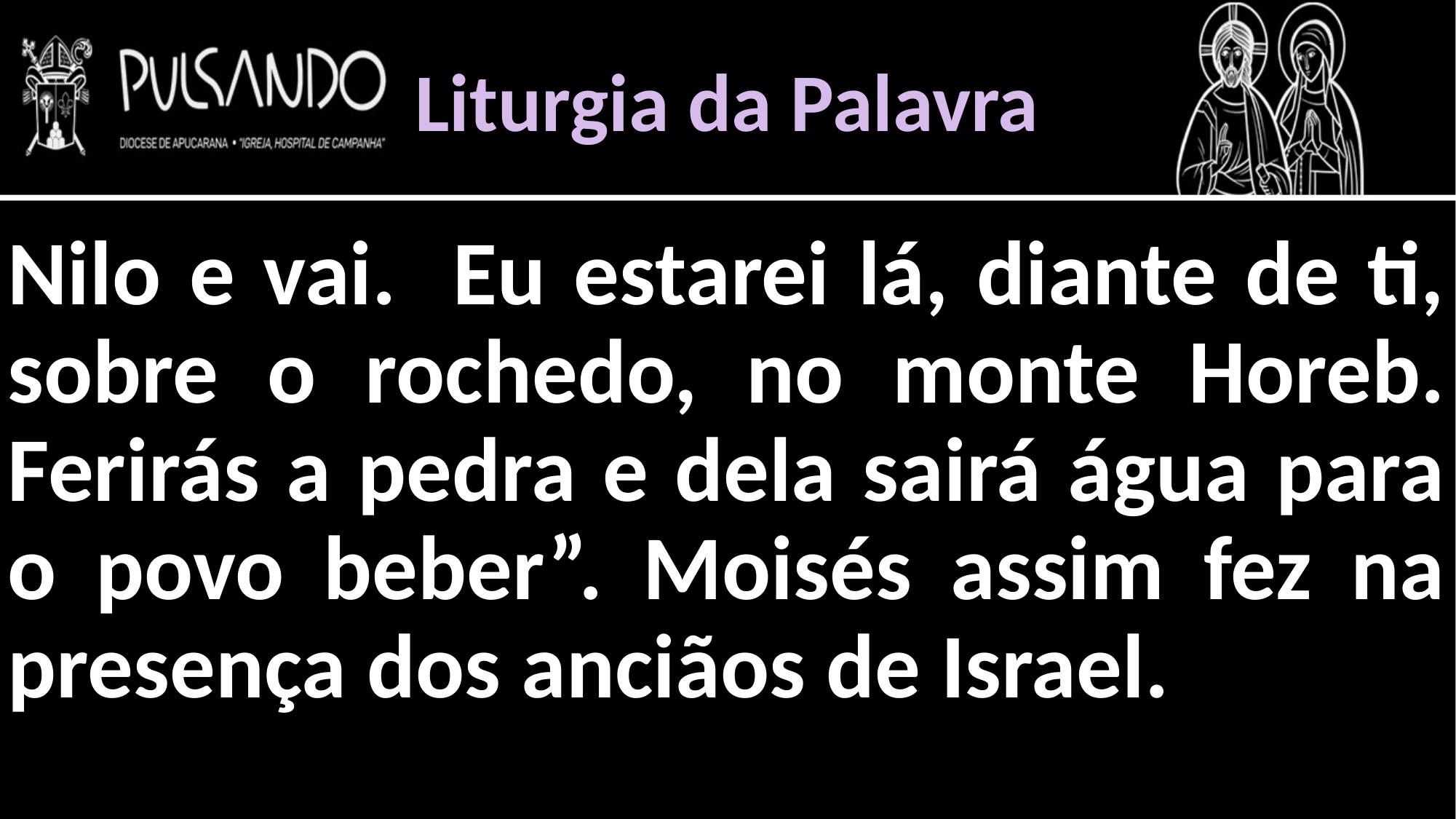

Liturgia da Palavra
Nilo e vai.  Eu estarei lá, diante de ti, sobre o rochedo, no monte Horeb. Ferirás a pedra e dela sairá água para o povo beber”. Moisés assim fez na presença dos anciãos de Israel.